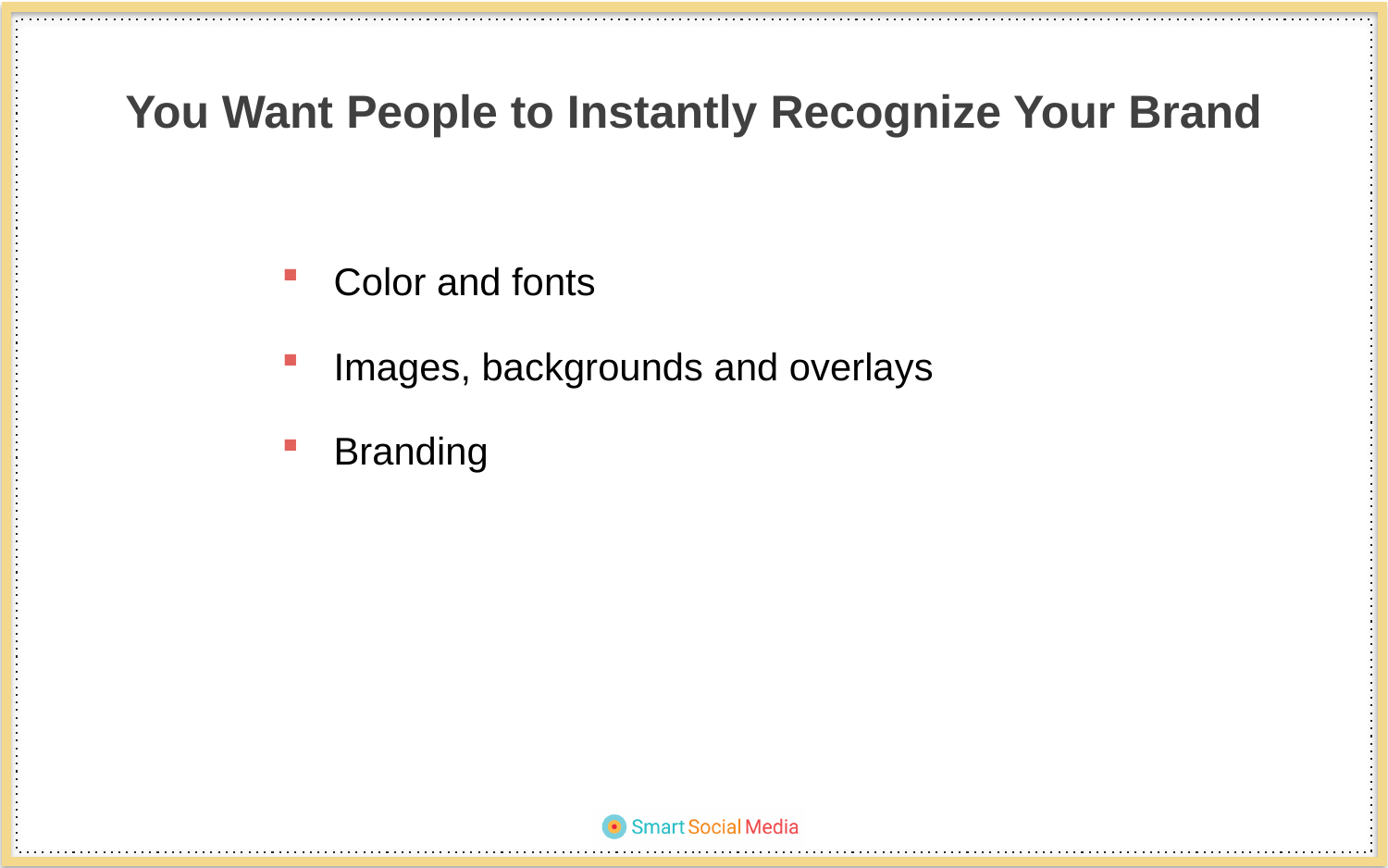

You Want People to Instantly Recognize Your Brand
Color and fonts
Images, backgrounds and overlays
Branding